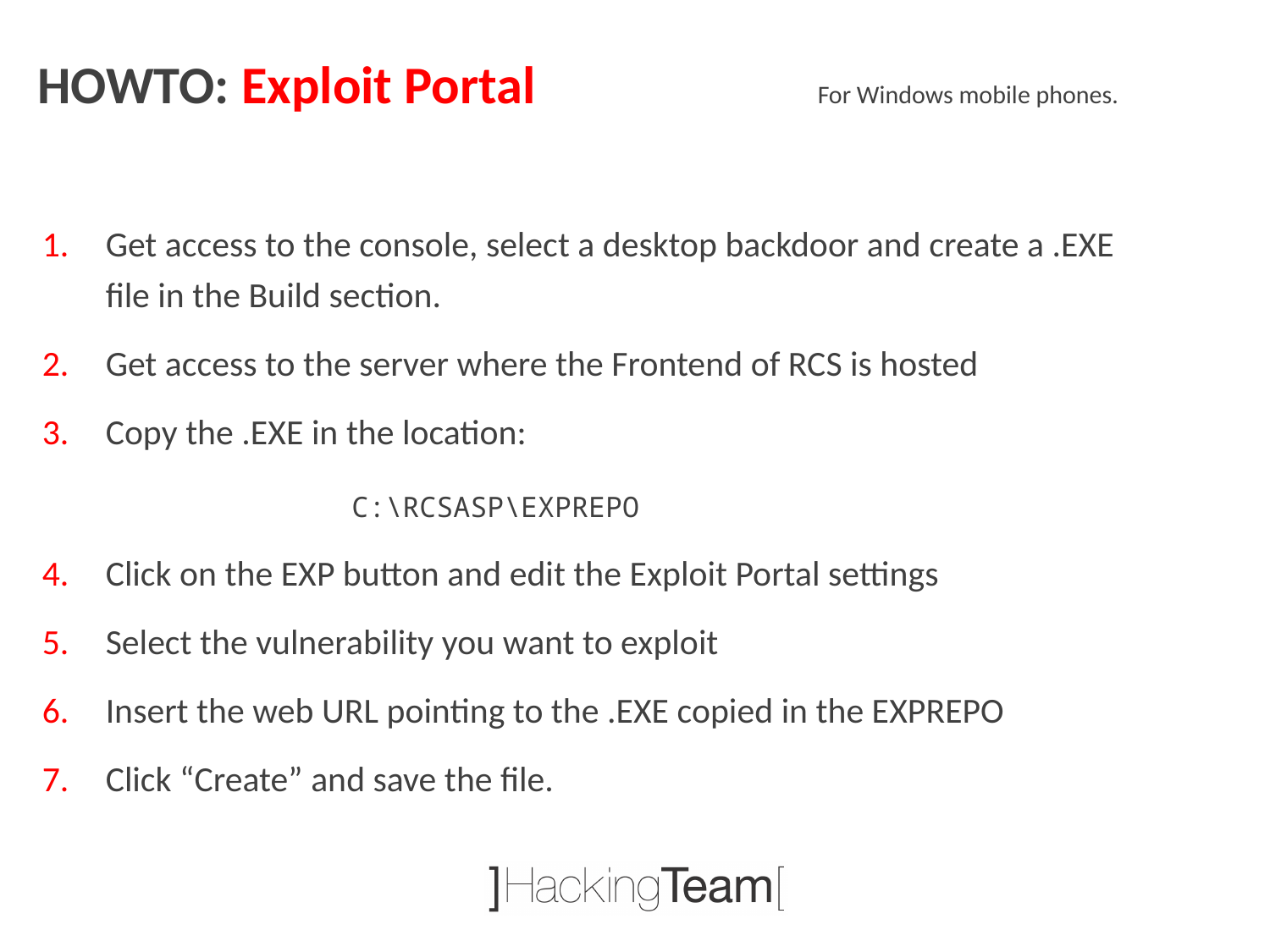

HOWTO: Exploit Portal
For Windows mobile phones.
Get access to the console, select a desktop backdoor and create a .EXE file in the Build section.
Get access to the server where the Frontend of RCS is hosted
Copy the .EXE in the location:
		C:\RCSASP\EXPREPO
Click on the EXP button and edit the Exploit Portal settings
Select the vulnerability you want to exploit
Insert the web URL pointing to the .EXE copied in the EXPREPO
Click “Create” and save the file.